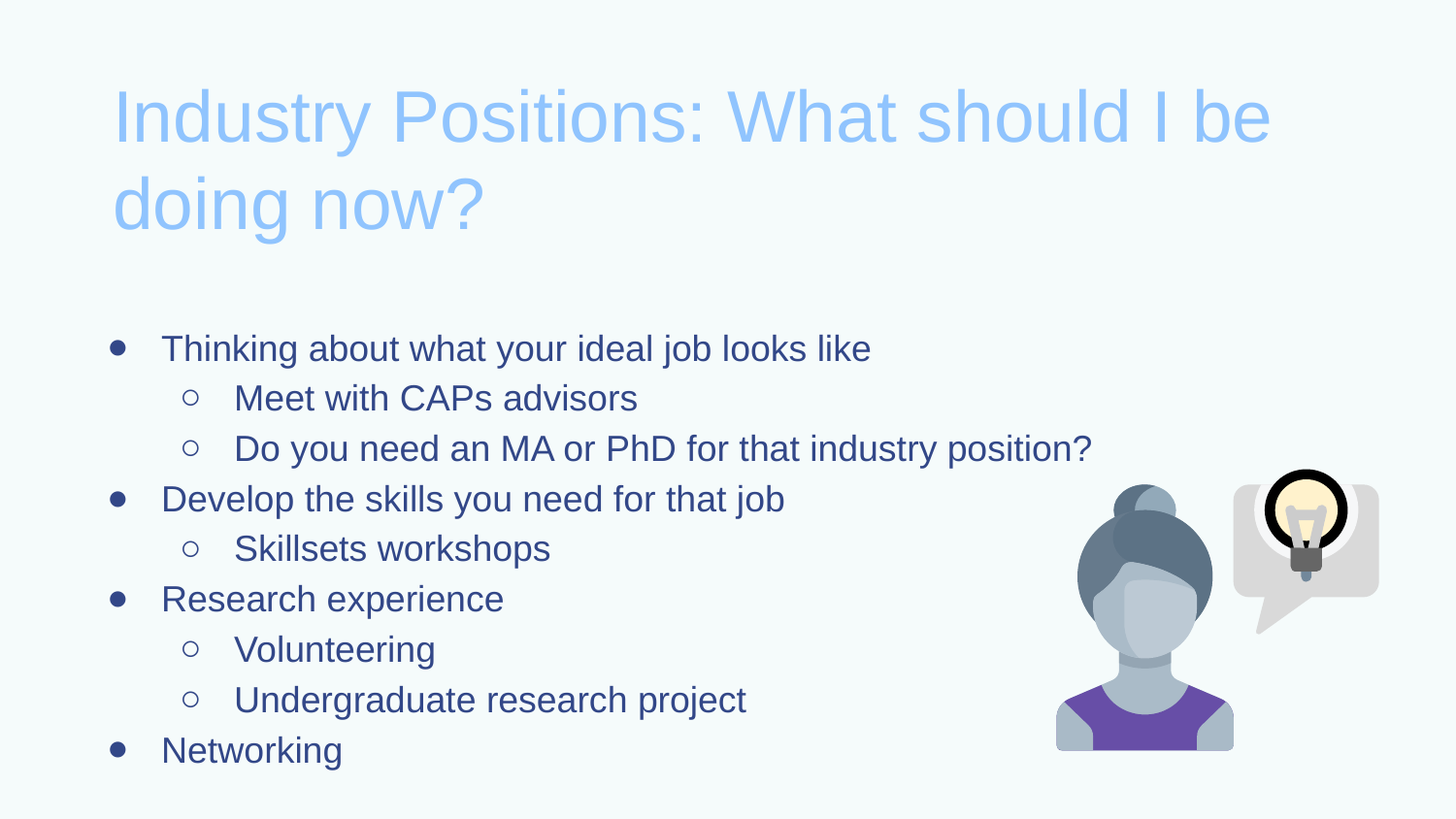

# Industry Positions: What should I be doing now?
Thinking about what your ideal job looks like
Meet with CAPs advisors
Do you need an MA or PhD for that industry position?
Develop the skills you need for that job
Skillsets workshops
Research experience
Volunteering
Undergraduate research project
Networking